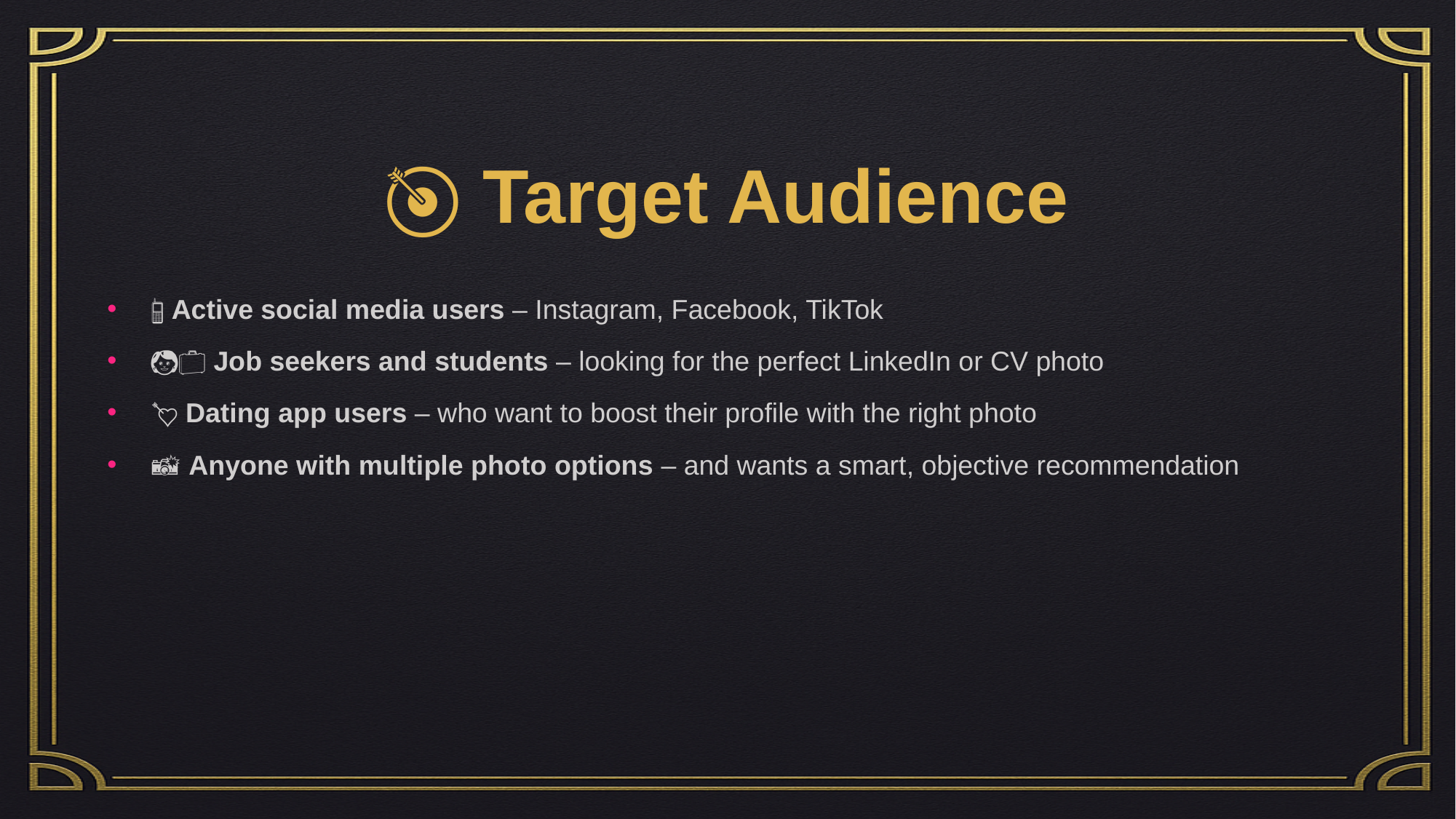

# 🎯 Target Audience
📱 Active social media users – Instagram, Facebook, TikTok
👩‍💼 Job seekers and students – looking for the perfect LinkedIn or CV photo
💘 Dating app users – who want to boost their profile with the right photo
📸 Anyone with multiple photo options – and wants a smart, objective recommendation